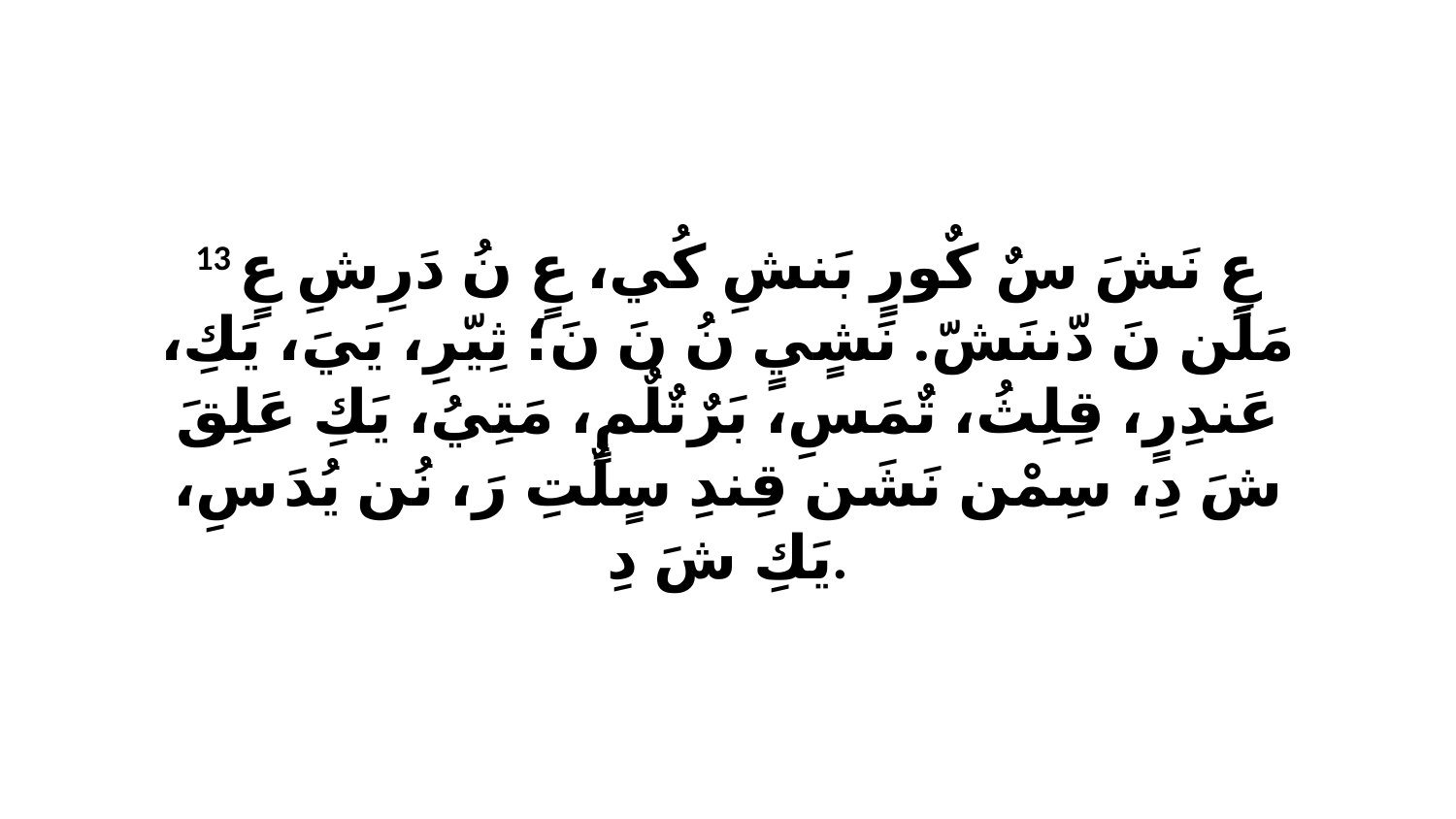

13 عٍ نَشَ سٌ كٌورٍ بَنشِ كُي، عٍ نُ دَرِشِ عٍ مَلَن نَ دّننَشّ. نَشٍيٍ نُ نَ نَ؛ ثِيّرِ، يَيَ، يَكِ، عَندِرٍ، قِلِثُ، تٌمَسِ، بَرٌتٌلٌمٍ، مَتِيُ، يَكِ عَلِقَ شَ دِ، سِمْن نَشَن قِندِ سٍلٌتِ رَ، نُن يُدَ سِ، يَكِ شَ دِ.